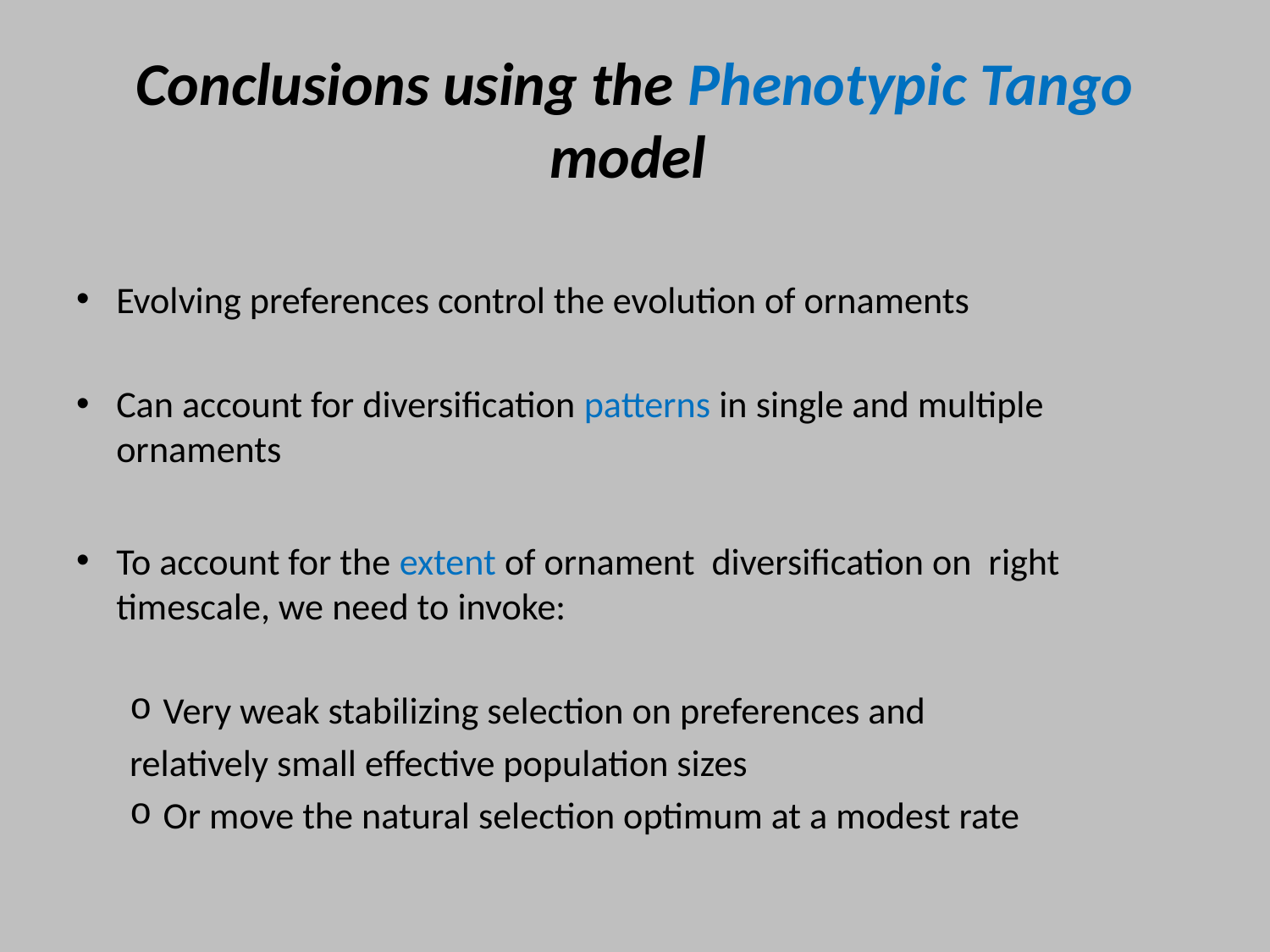

# Conclusions using the Phenotypic Tango model

Evolving preferences control the evolution of ornaments

Can account for diversification patterns in single and multiple ornaments

To account for the extent of ornament  diversification on  right timescale, we need to invoke:

Very weak stabilizing selection on preferences and
	relatively small effective population sizes
Or move the natural selection optimum at a modest rate